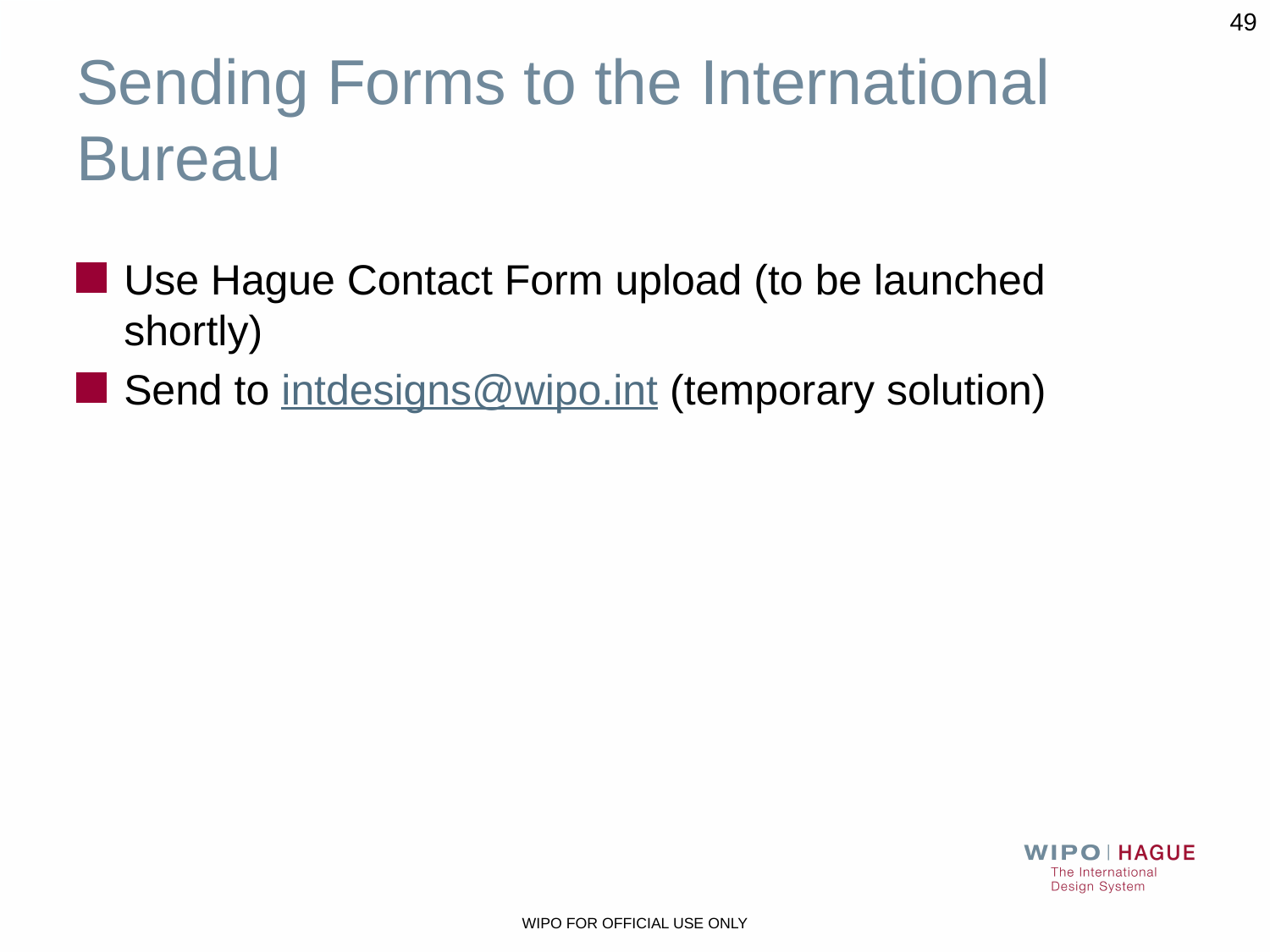

49
# Sending Forms to the International Bureau
Use Hague Contact Form upload (to be launched shortly)
Send to intdesigns@wipo.int (temporary solution)